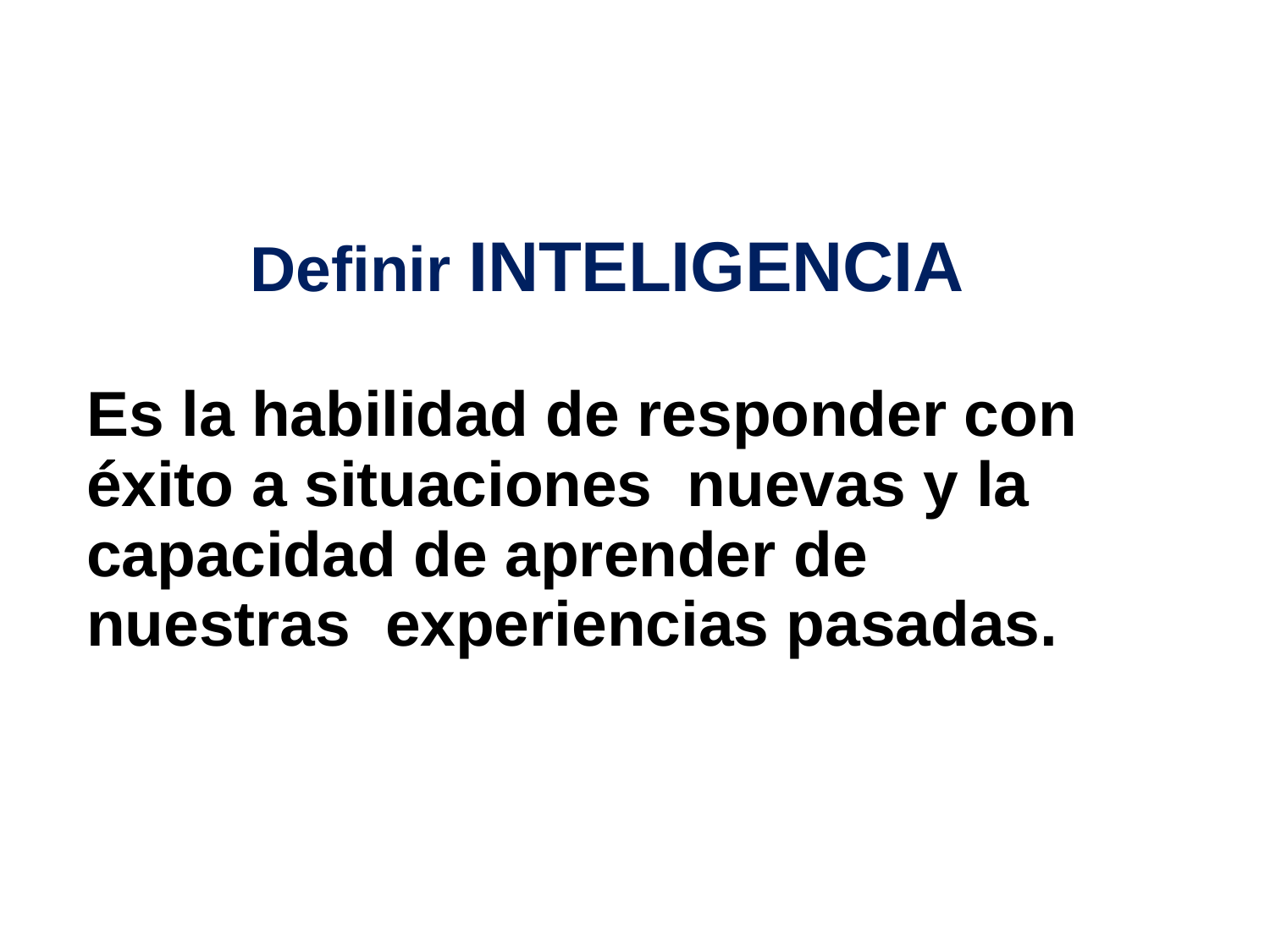

# Definir INTELIGENCIA
Es la habilidad de responder con éxito a situaciones  nuevas y la capacidad de aprender de nuestras  experiencias pasadas.